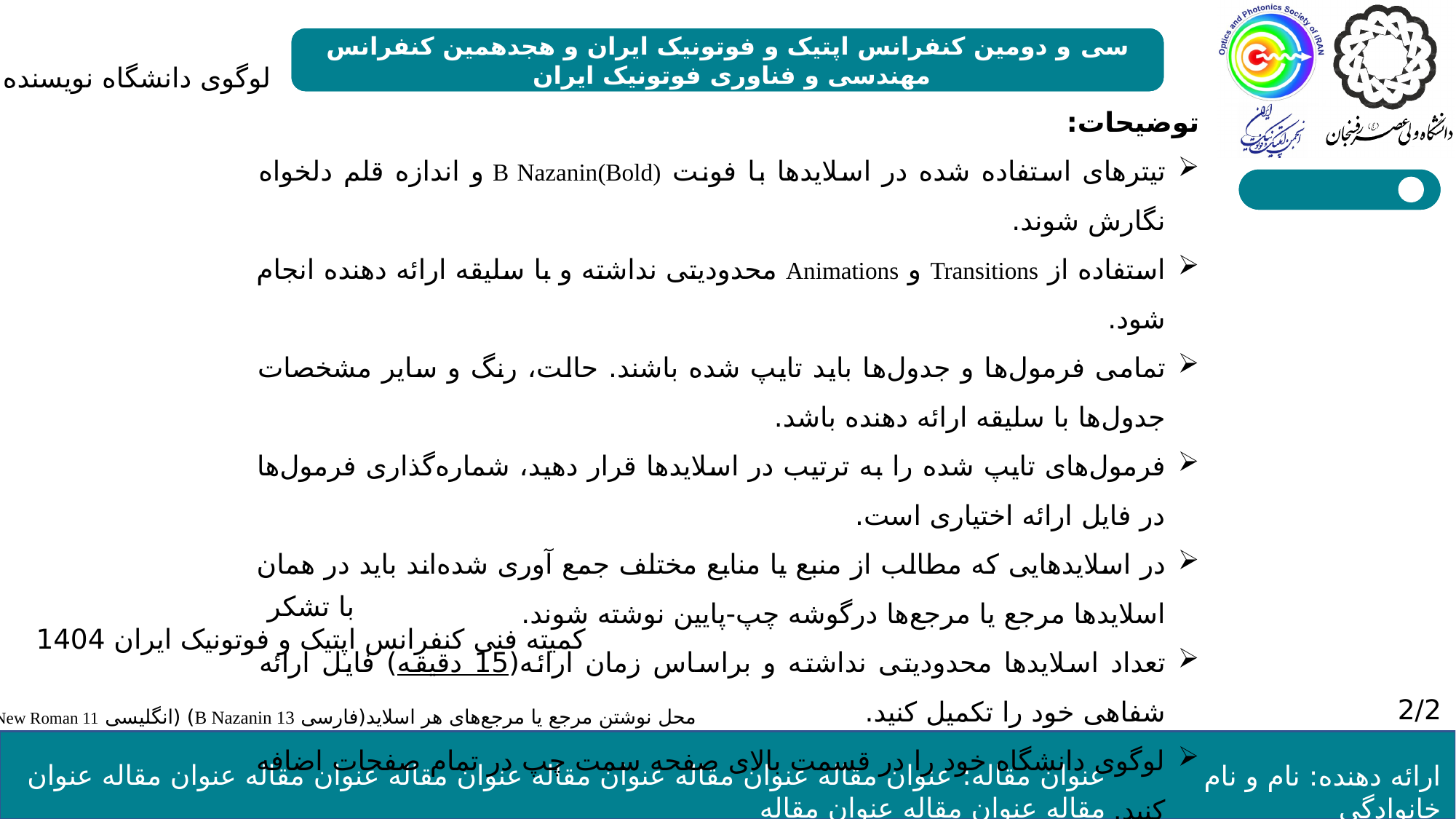

لوگوی دانشگاه نویسنده
توضیحات:
تیترهای استفاده شده در اسلایدها با فونت B Nazanin(Bold) و اندازه قلم دلخواه نگارش شوند.
استفاده از Transitions و Animations محدودیتی نداشته و با سلیقه ارائه دهنده انجام شود.
تمامی فرمول‌ها و جدول‌ها باید تایپ شده باشند. حالت، رنگ و سایر مشخصات جدول‌ها با سلیقه ارائه دهنده باشد.
فرمول‌های تایپ شده را به ترتیب در اسلایدها قرار دهید، شماره‌گذاری فرمول‌ها در فایل ارائه اختیاری است.
در اسلایدهایی که مطالب از منبع یا منابع مختلف جمع آوری شده‌اند باید در همان اسلایدها مرجع یا مرجع‌ها درگوشه چپ-پایین نوشته شوند.
تعداد اسلایدها محدودیتی نداشته و براساس زمان ارائه(15 دقیقه) فایل ارائه شفاهی خود را تکمیل کنید.
لوگوی دانشگاه خود را در قسمت بالای صفحه سمت چپ در تمام صفحات اضافه کنید.
با تشکر
کمیته فنی کنفرانس اپتیک و فوتونیک ایران 1404
2/2
محل نوشتن مرجع یا مرجع‌های هر اسلاید(فارسی B Nazanin 13) (انگلیسی Times New Roman 11)
عنوان مقاله: عنوان مقاله عنوان مقاله عنوان مقاله عنوان مقاله عنوان مقاله عنوان مقاله عنوان مقاله عنوان مقاله عنوان مقاله
ارائه دهنده: نام و نام خانوادگی